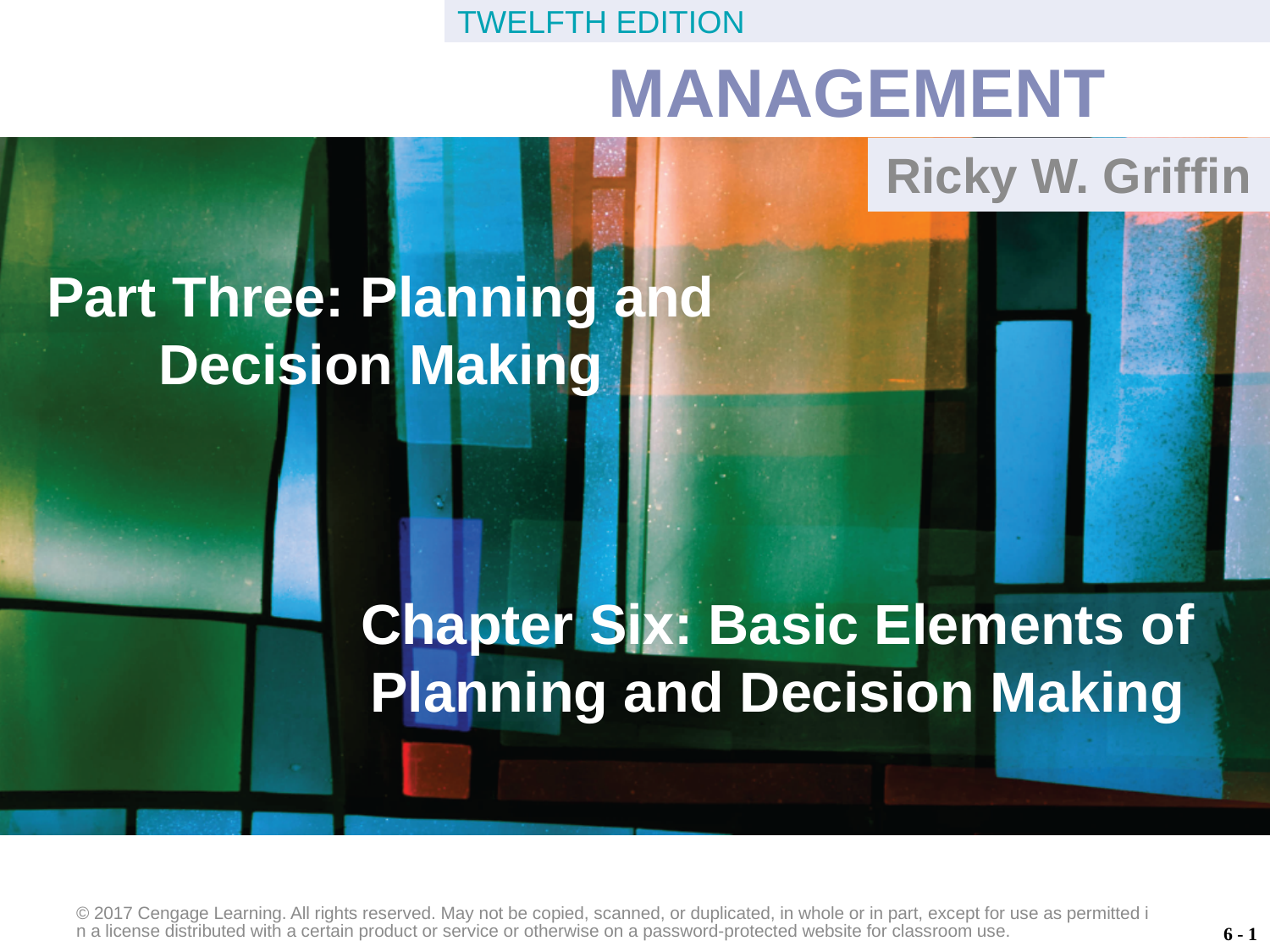

TWELFTH EDITION
# MANAGEMENT
Ricky W. Griffin
Part Three: Planning and Decision Making
Chapter Six: Basic Elements of Planning and Decision Making
© 2017 Cengage Learning. All rights reserved. May not be copied, scanned, or duplicated, in whole or in part, except for use as permitted in a license distributed with a certain product or service or otherwise on a password-protected website for classroom use.